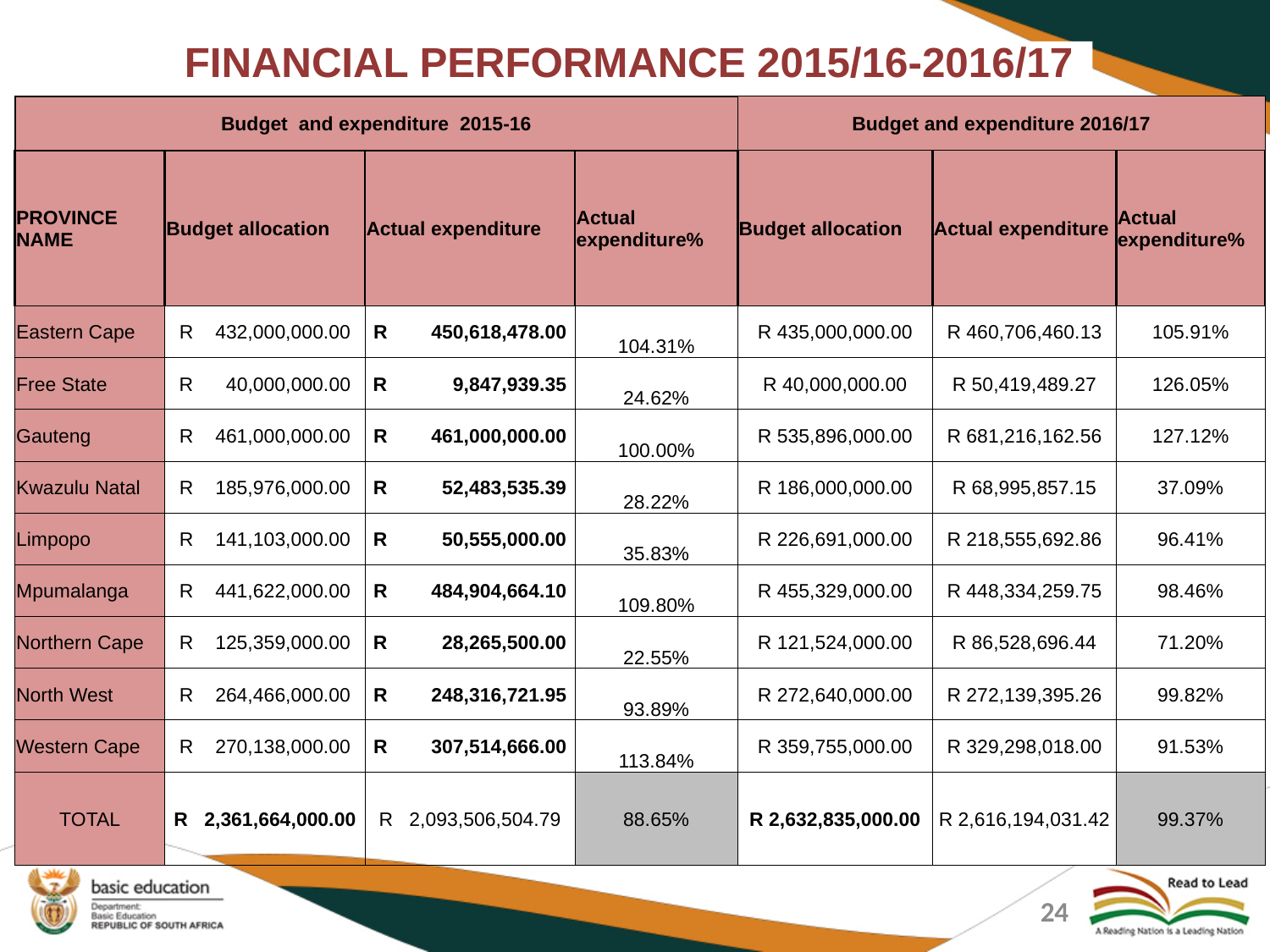

# FINANCIAL PERFORMANCE 2015/16-2016/17
| Budget and expenditure 2015-16 |  |  |  | Budget and expenditure 2016/17 |  |  |
| --- | --- | --- | --- | --- | --- | --- |
| PROVINCE NAME | Budget allocation | Actual expenditure | Actual expenditure% | Budget allocation | Actual expenditure | Actual expenditure% |
| Eastern Cape | R 432,000,000.00 | R 450,618,478.00 | 104.31% | R 435,000,000.00 | R 460,706,460.13 | 105.91% |
| Free State | R 40,000,000.00 | R 9,847,939.35 | 24.62% | R 40,000,000.00 | R 50,419,489.27 | 126.05% |
| Gauteng | R 461,000,000.00 | R 461,000,000.00 | 100.00% | R 535,896,000.00 | R 681,216,162.56 | 127.12% |
| Kwazulu Natal | R 185,976,000.00 | R 52,483,535.39 | 28.22% | R 186,000,000.00 | R 68,995,857.15 | 37.09% |
| Limpopo | R 141,103,000.00 | R 50,555,000.00 | 35.83% | R 226,691,000.00 | R 218,555,692.86 | 96.41% |
| Mpumalanga | R 441,622,000.00 | R 484,904,664.10 | 109.80% | R 455,329,000.00 | R 448,334,259.75 | 98.46% |
| Northern Cape | R 125,359,000.00 | R 28,265,500.00 | 22.55% | R 121,524,000.00 | R 86,528,696.44 | 71.20% |
| North West | R 264,466,000.00 | R 248,316,721.95 | 93.89% | R 272,640,000.00 | R 272,139,395.26 | 99.82% |
| Western Cape | R 270,138,000.00 | R 307,514,666.00 | 113.84% | R 359,755,000.00 | R 329,298,018.00 | 91.53% |
| TOTAL | R 2,361,664,000.00 | R 2,093,506,504.79 | 88.65% | R 2,632,835,000.00 | R 2,616,194,031.42 | 99.37% |
24